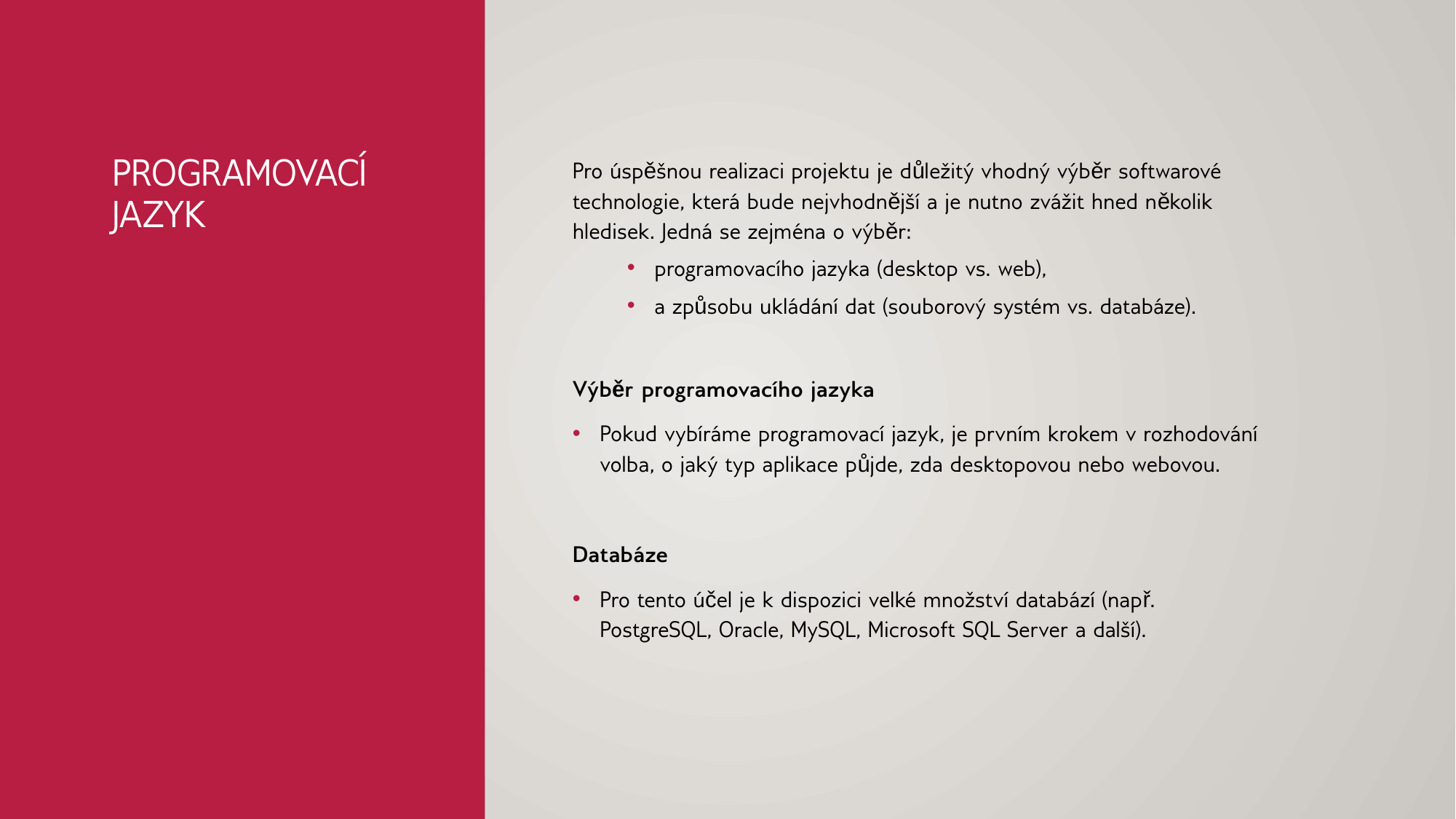

# Programovací jazyk
Pro úspěšnou realizaci projektu je důležitý vhodný výběr softwarové technologie, která bude nejvhodnější a je nutno zvážit hned několik hledisek. Jedná se zejména o výběr:
programovacího jazyka (desktop vs. web),
a způsobu ukládání dat (souborový systém vs. databáze).

Výběr programovacího jazyka
Pokud vybíráme programovací jazyk, je prvním krokem v rozhodování volba, o jaký typ aplikace půjde, zda desktopovou nebo webovou.

Databáze
Pro tento účel je k dispozici velké množství databází (např. PostgreSQL, Oracle, MySQL, Microsoft SQL Server a další).